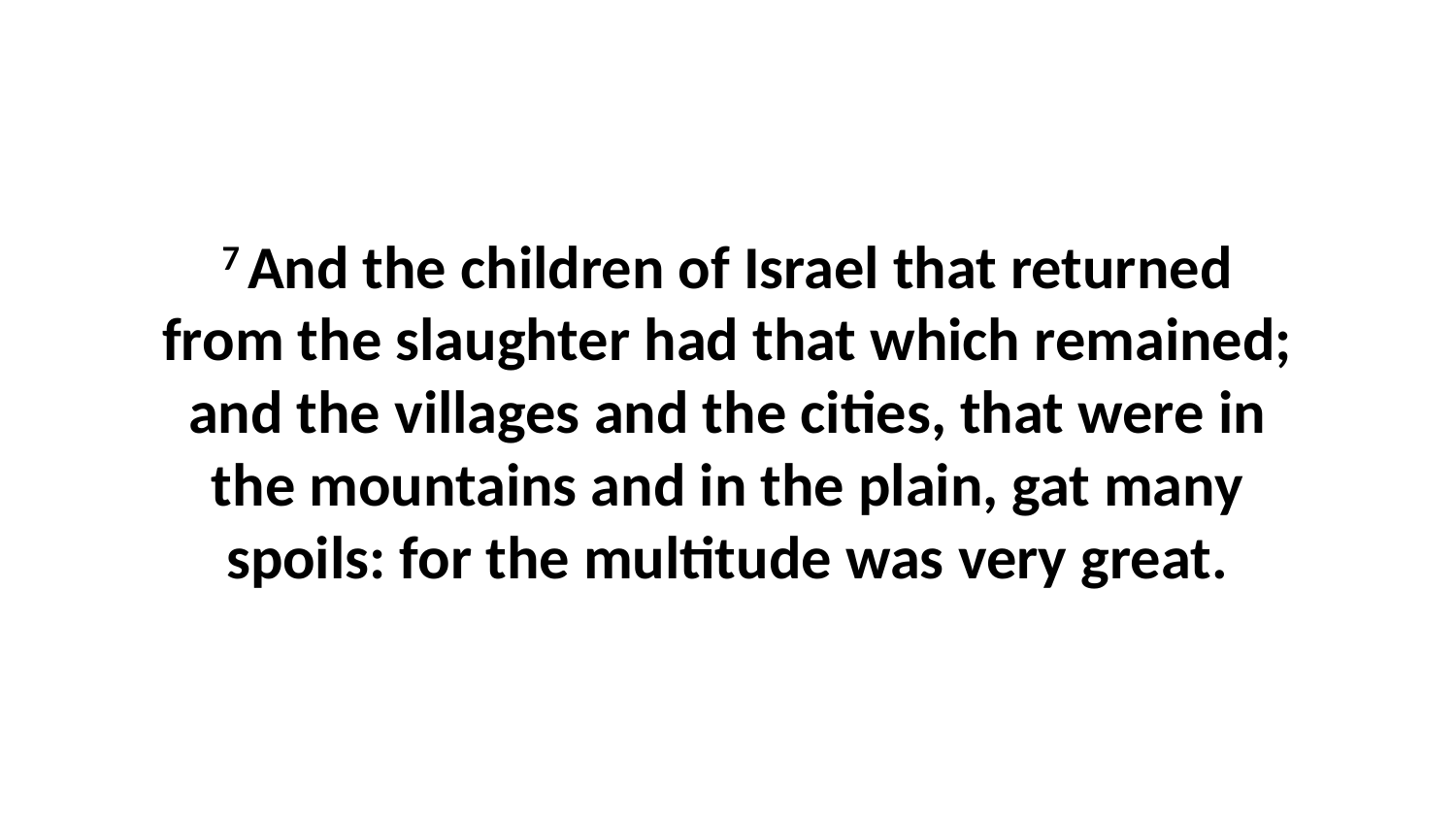

7 And the children of Israel that returned from the slaughter had that which remained; and the villages and the cities, that were in the mountains and in the plain, gat many spoils: for the multitude was very great.